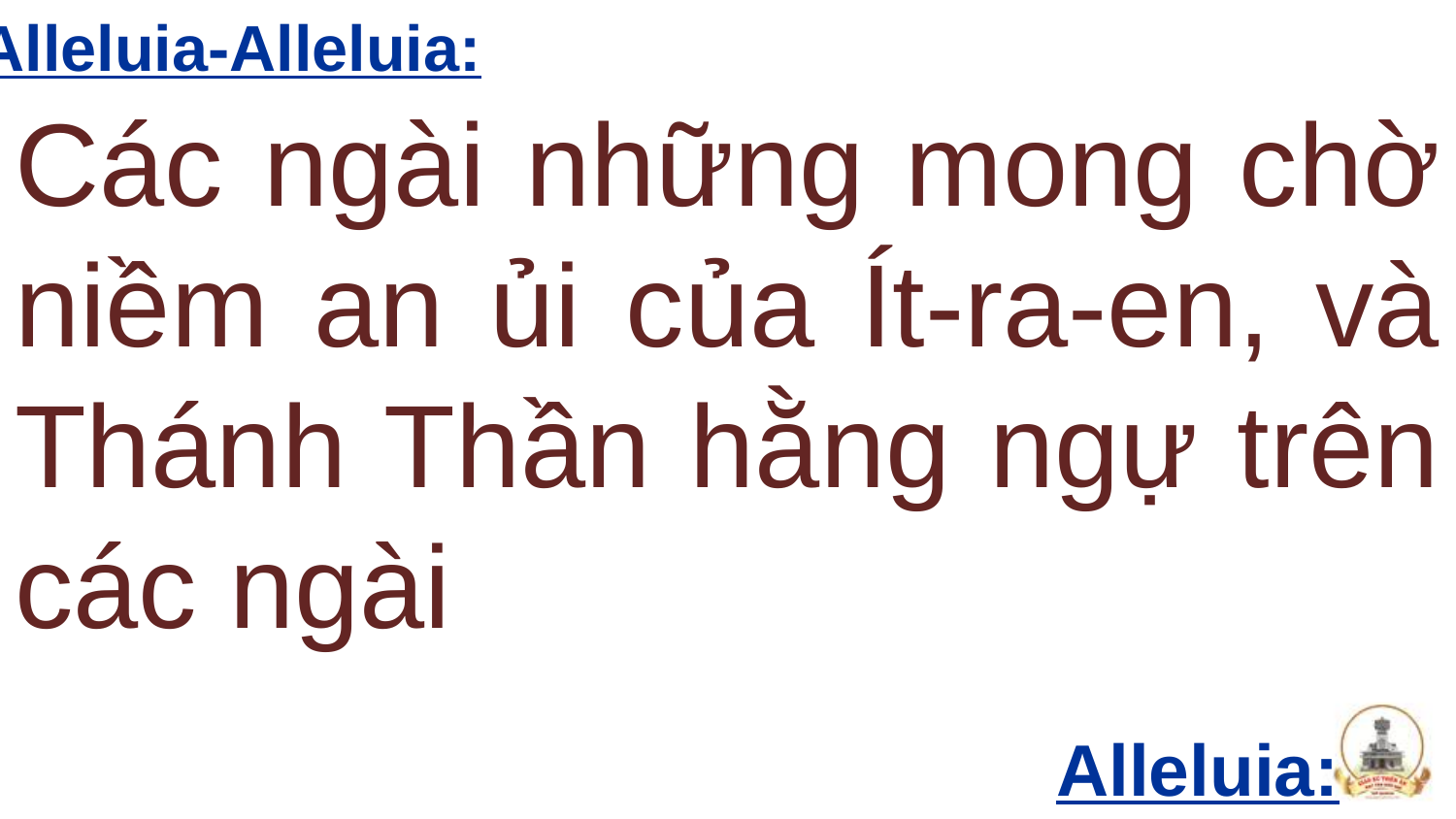

Alleluia-Alleluia:
Các ngài những mong chờ niềm an ủi của Ít-ra-en, và Thánh Thần hằng ngự trên các ngài
Alleluia: